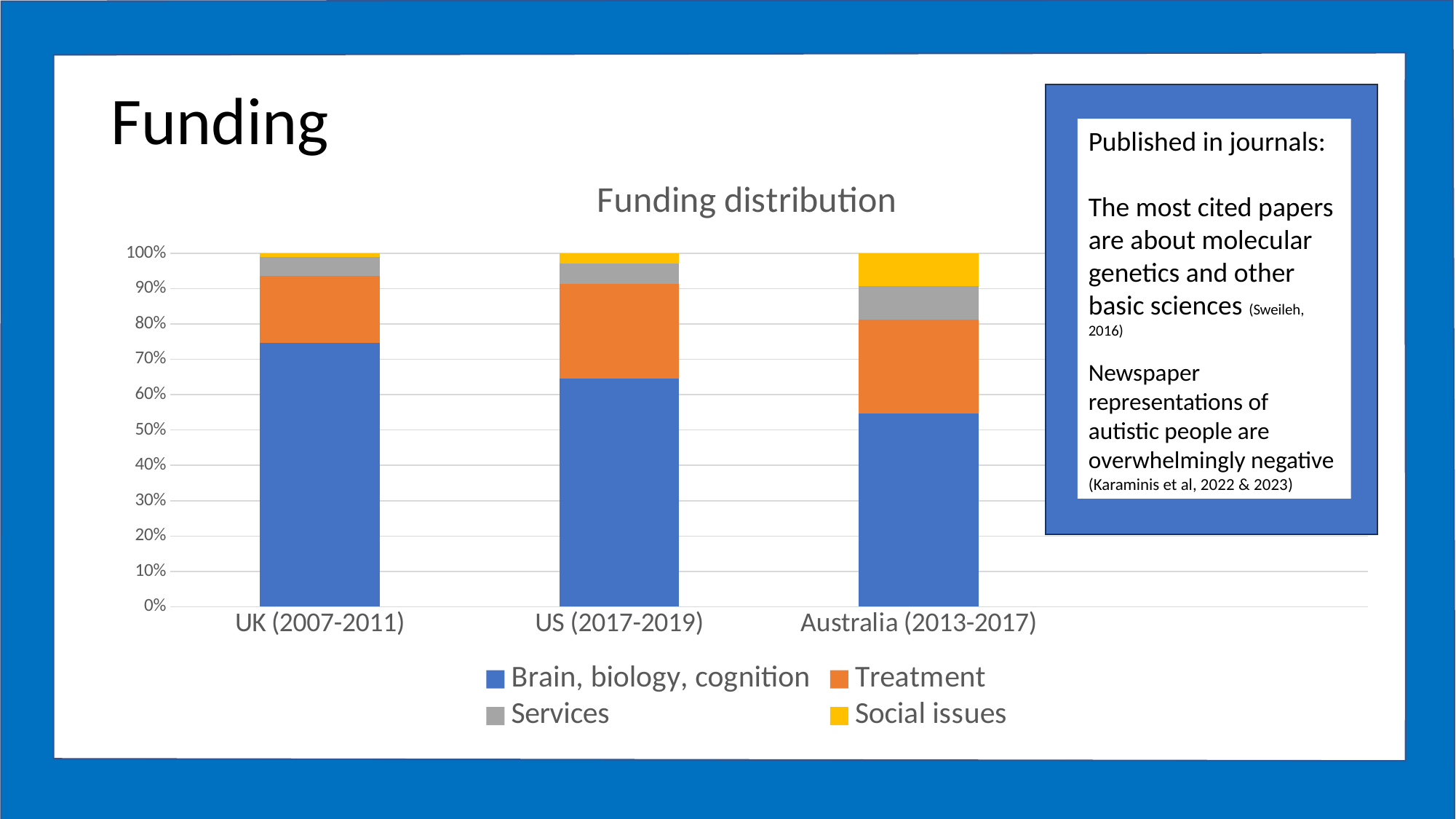

# Funding

Published in journals:

The most cited papers are about molecular genetics and other basic sciences (Sweileh, 2016)

Newspaper representations of autistic people are overwhelmingly negative (Karaminis et al, 2022 & 2023)

### Chart: Funding distribution

| Category | Brain, biology, cognition | Treatment | Services | Social issues |
|---|---|---|---|---|
| UK (2007-2011) | 71.0 | 18.0 | 5.0 | 1.0 |
| US (2017-2019) | 55.3 | 22.9 | 5.0 | 2.5 |
| Australia (2013-2017) | 41.0 | 20.0 | 7.0 | 7.0 |